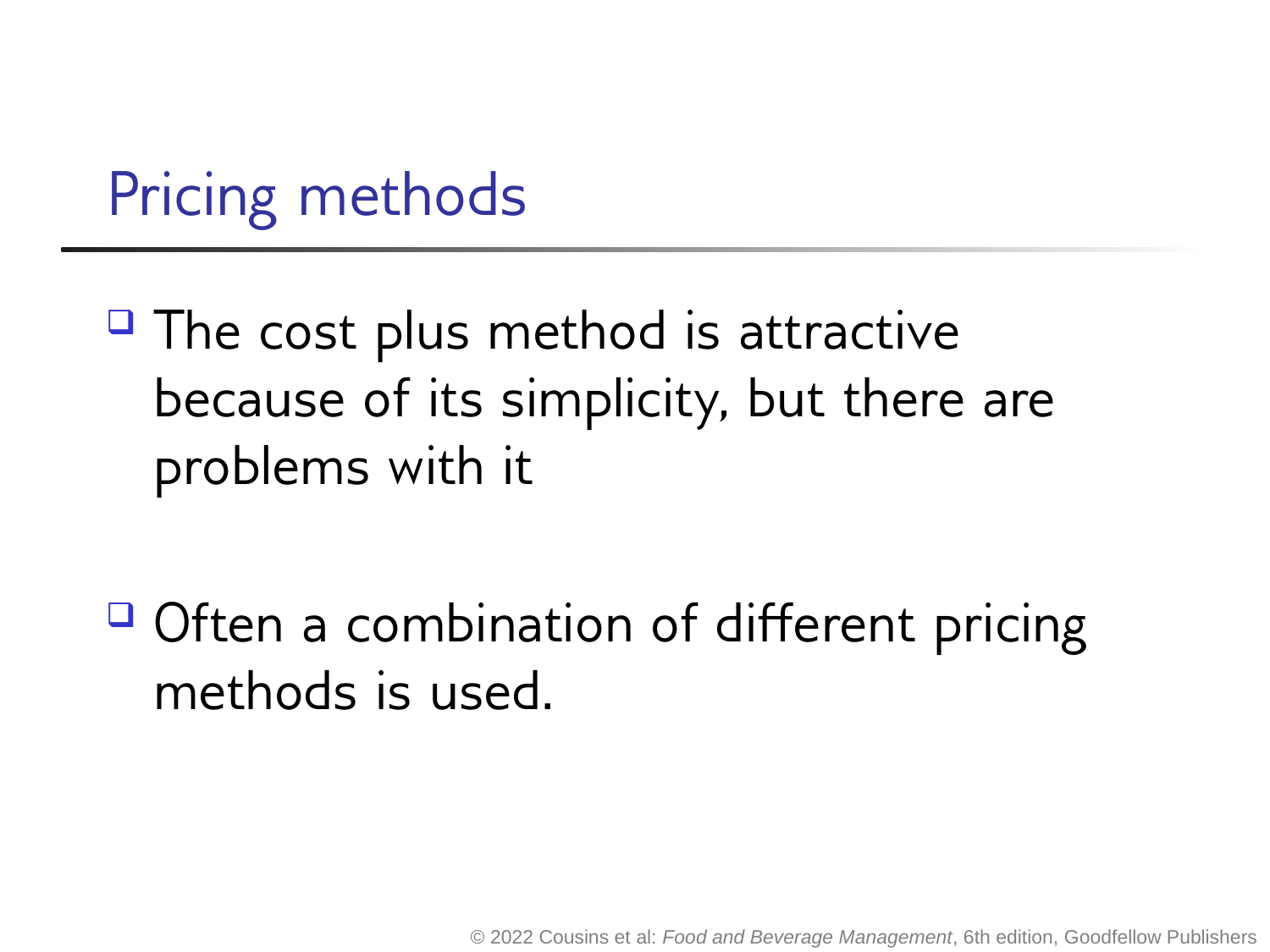

# Pricing methods
The cost plus method is attractive because of its simplicity, but there are problems with it

Often a combination of different pricing methods is used.